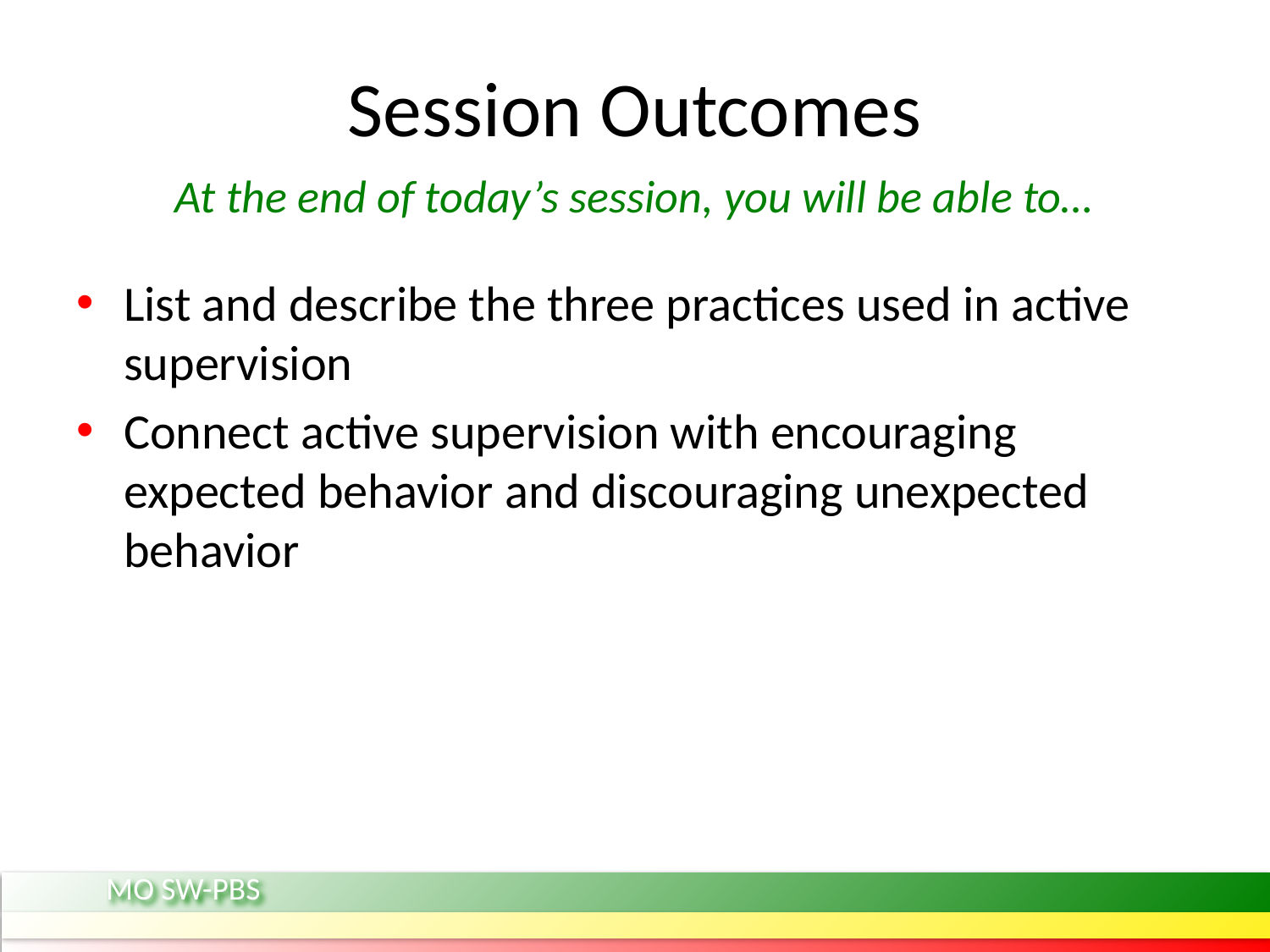

# Session Outcomes
At the end of today’s session, you will be able to…

List and describe the three practices used in active supervision
Connect active supervision with encouraging expected behavior and discouraging unexpected behavior

MO SW-PBS